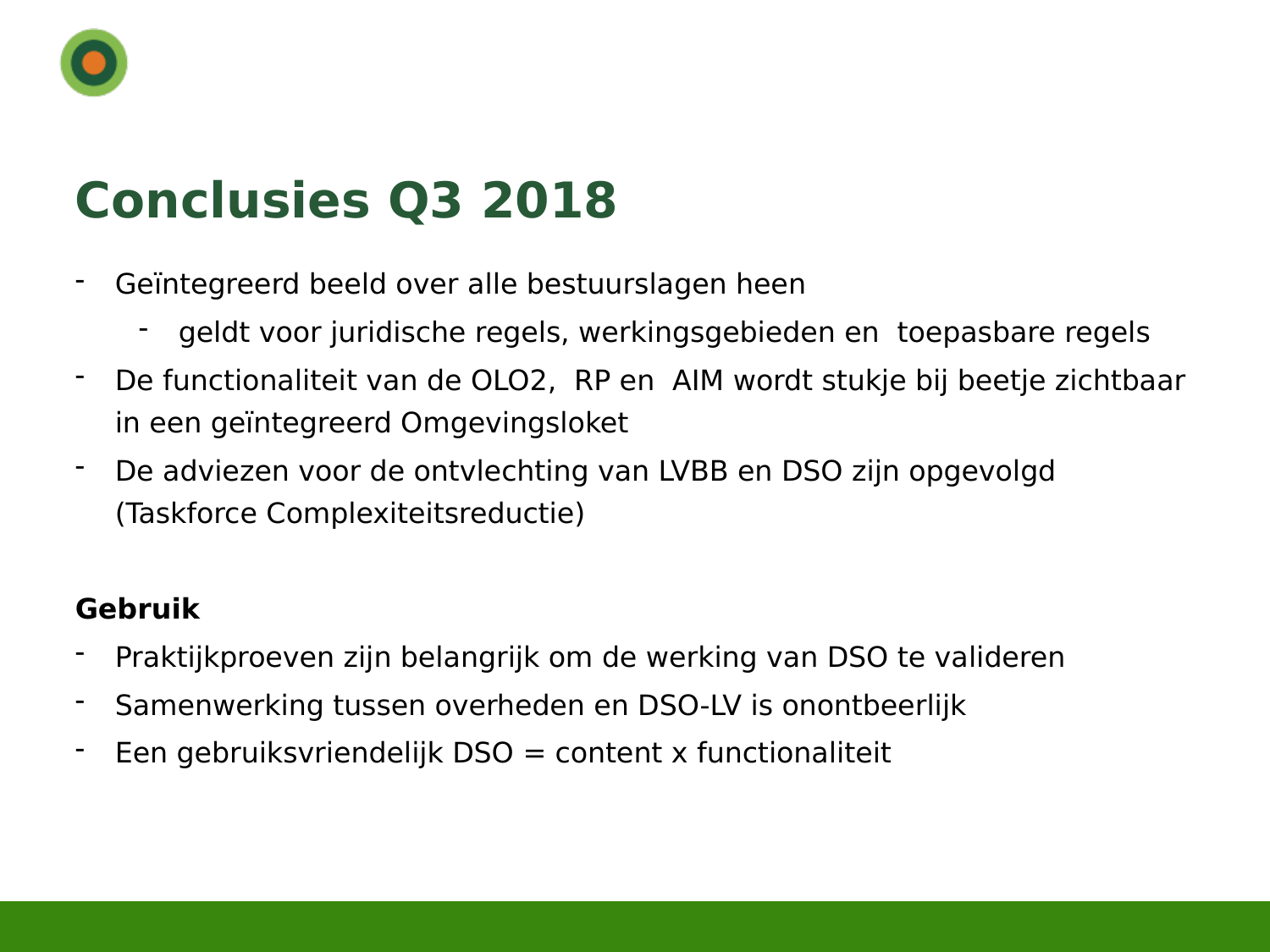

# Conclusies Q3 2018
Geïntegreerd beeld over alle bestuurslagen heen
geldt voor juridische regels, werkingsgebieden en  toepasbare regels
De functionaliteit van de OLO2,  RP en  AIM wordt stukje bij beetje zichtbaar in een geïntegreerd Omgevingsloket
De adviezen voor de ontvlechting van LVBB en DSO zijn opgevolgd (Taskforce Complexiteitsreductie)

Gebruik
Praktijkproeven zijn belangrijk om de werking van DSO te valideren
Samenwerking tussen overheden en DSO-LV is onontbeerlijk
Een gebruiksvriendelijk DSO = content x functionaliteit